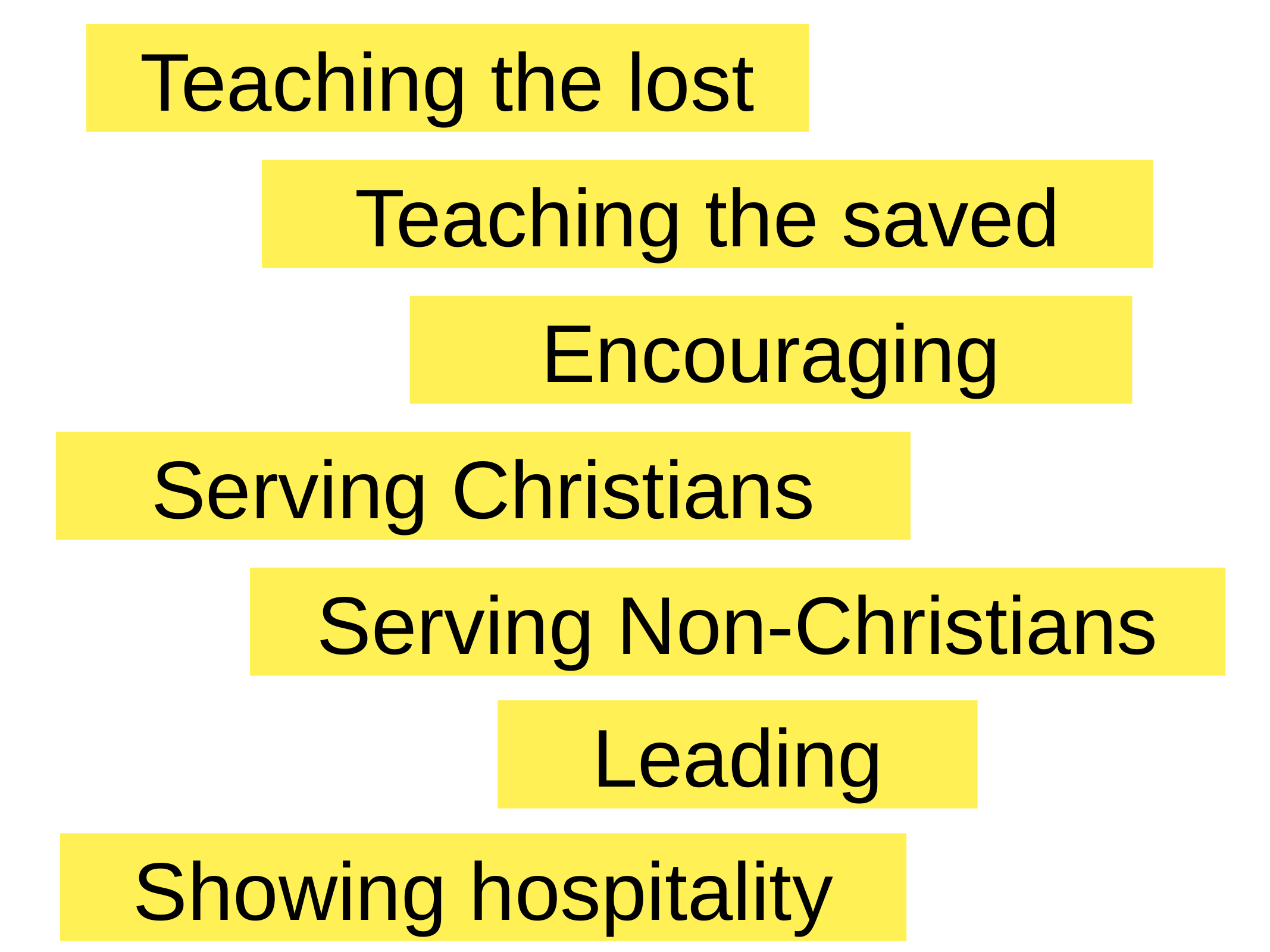

Teaching the lost
Teaching the saved
Encouraging
Serving Christians
Serving Non-Christians
Leading
Showing hospitality